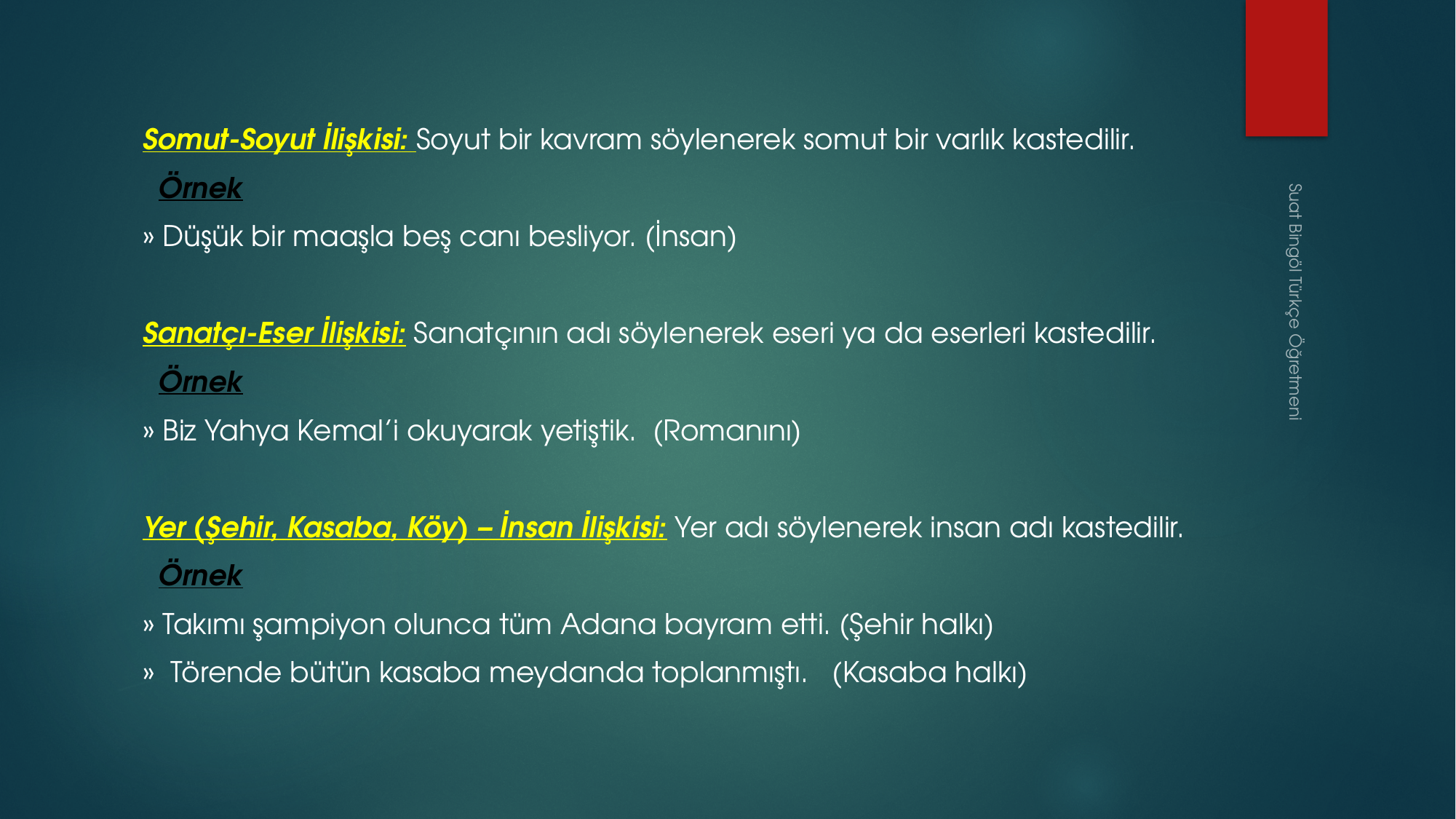

Somut-Soyut İlişkisi: Soyut bir kavram söylenerek somut bir varlık kastedilir.
  Örnek
» Düşük bir maaşla beş canı besliyor. (İnsan)

Sanatçı-Eser İlişkisi: Sanatçının adı söylenerek eseri ya da eserleri kastedilir.
  Örnek
» Biz Yahya Kemal’i okuyarak yetiştik.  (Romanını)

Yer (Şehir, Kasaba, Köy) – İnsan İlişkisi: Yer adı söylenerek insan adı kastedilir.
  Örnek
» Takımı şampiyon olunca tüm Adana bayram etti. (Şehir halkı)
»  Törende bütün kasaba meydanda toplanmıştı.   (Kasaba halkı)
Suat Bingöl Türkçe Öğretmeni